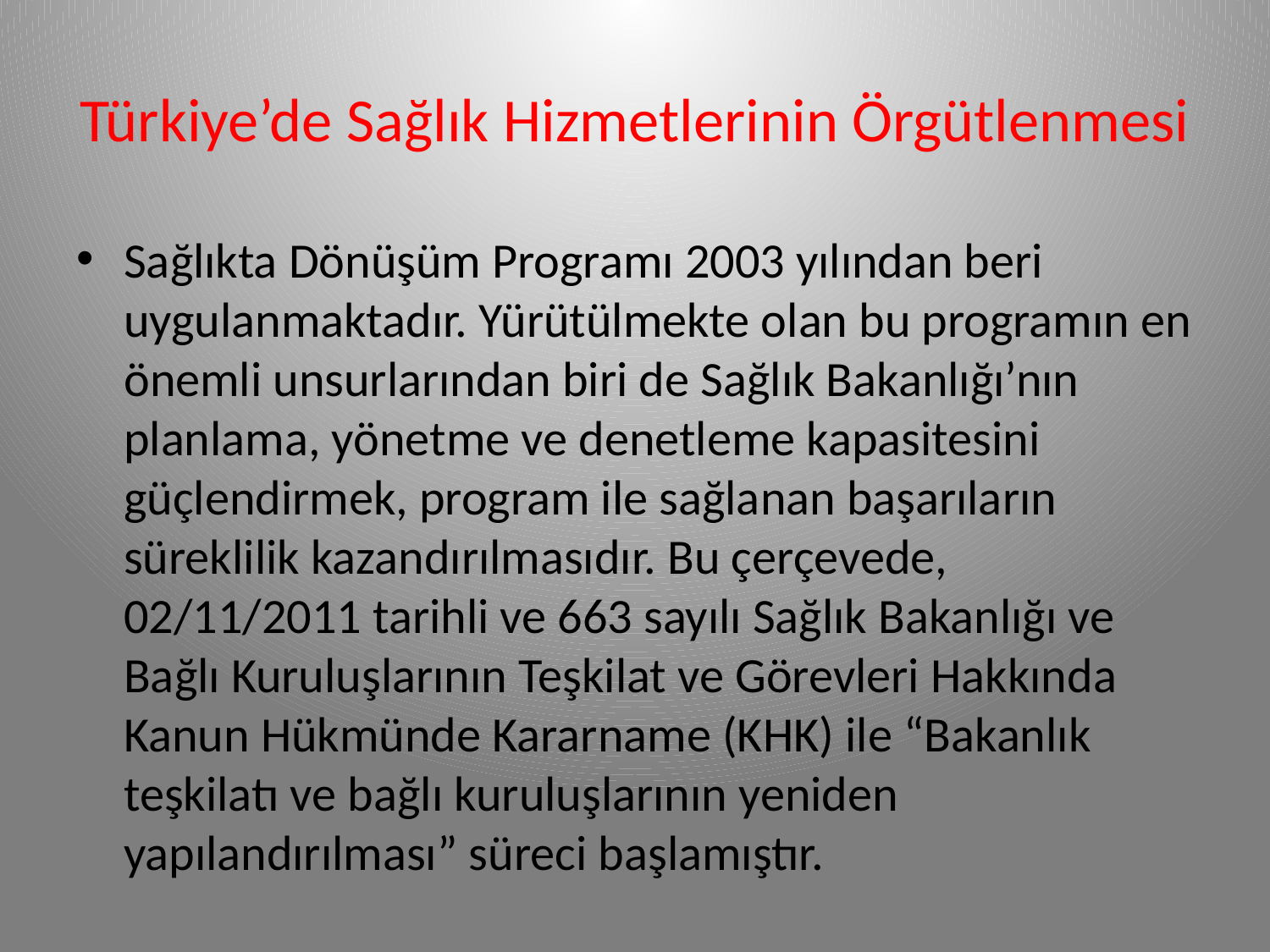

# Türkiye’de Sağlık Hizmetlerinin Örgütlenmesi
Sağlıkta Dönüşüm Programı 2003 yılından beri uygulanmaktadır. Yürütülmekte olan bu programın en önemli unsurlarından biri de Sağlık Bakanlığı’nın planlama, yönetme ve denetleme kapasitesini güçlendirmek, program ile sağlanan başarıların süreklilik kazandırılmasıdır. Bu çerçevede, 02/11/2011 tarihli ve 663 sayılı Sağlık Bakanlığı ve Bağlı Kuruluşlarının Teşkilat ve Görevleri Hakkında Kanun Hükmünde Kararname (KHK) ile “Bakanlık teşkilatı ve bağlı kuruluşlarının yeniden yapılandırılması” süreci başlamıştır.